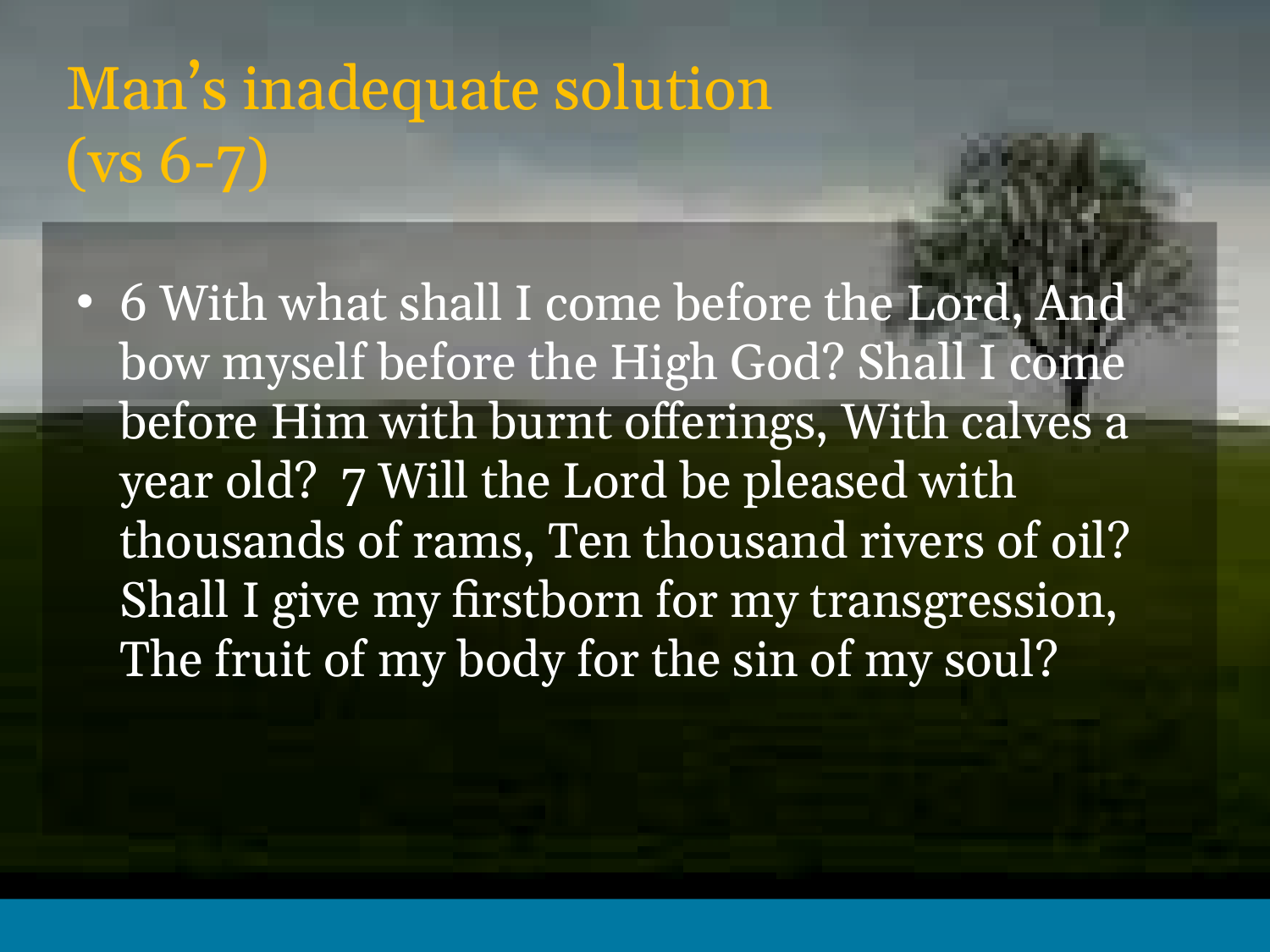

# Man’s inadequate solution (vs 6-7)

6 With what shall I come before the Lord, And bow myself before the High God? Shall I come before Him with burnt offerings, With calves a year old?  7 Will the Lord be pleased with thousands of rams, Ten thousand rivers of oil? Shall I give my firstborn for my transgression, The fruit of my body for the sin of my soul?